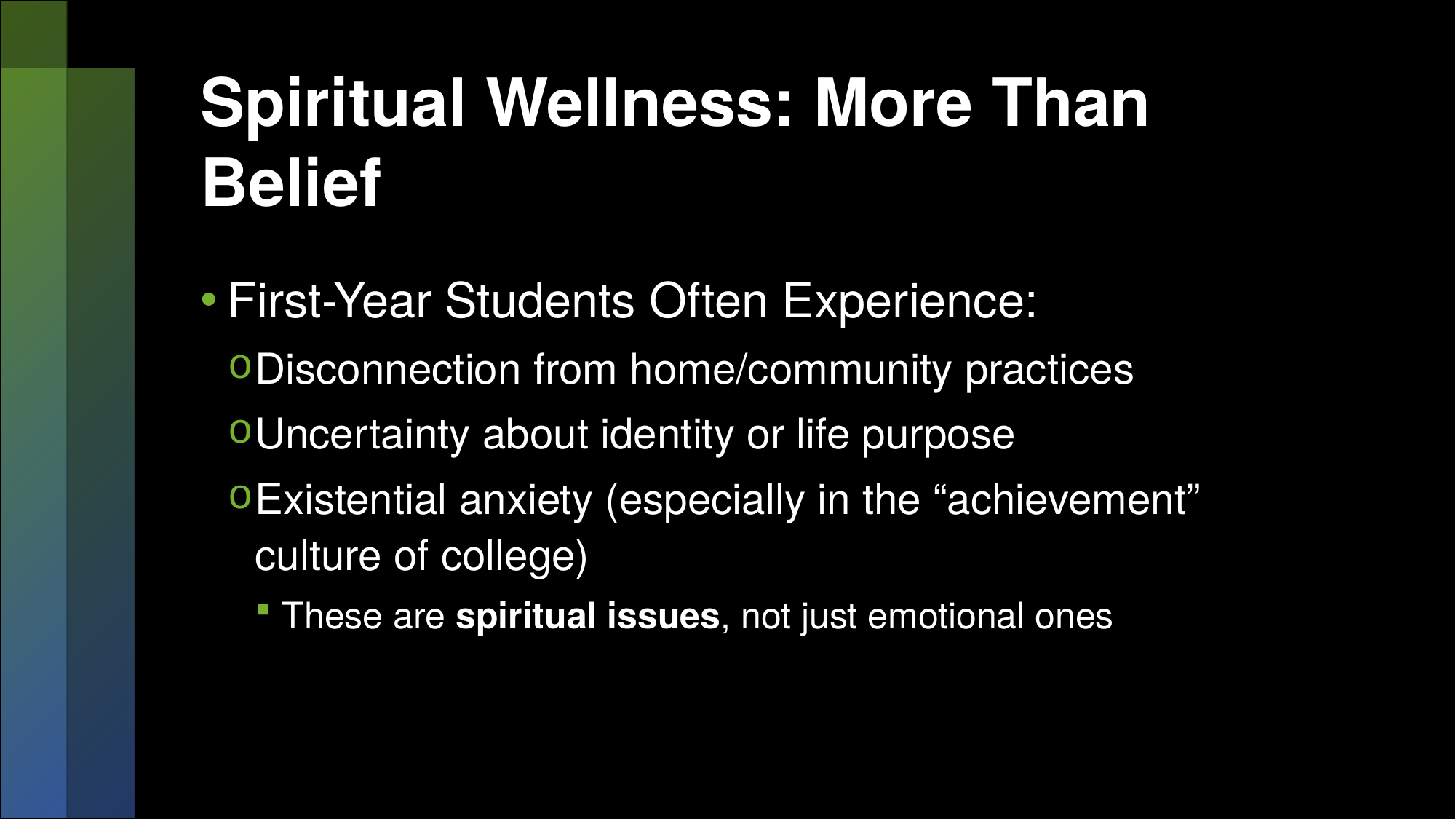

# Spiritual Wellness: More Than Belief
First-Year Students Often Experience:
Disconnection from home/community practices
Uncertainty about identity or life purpose
Existential anxiety (especially in the “achievement” culture of college)
These are spiritual issues, not just emotional ones